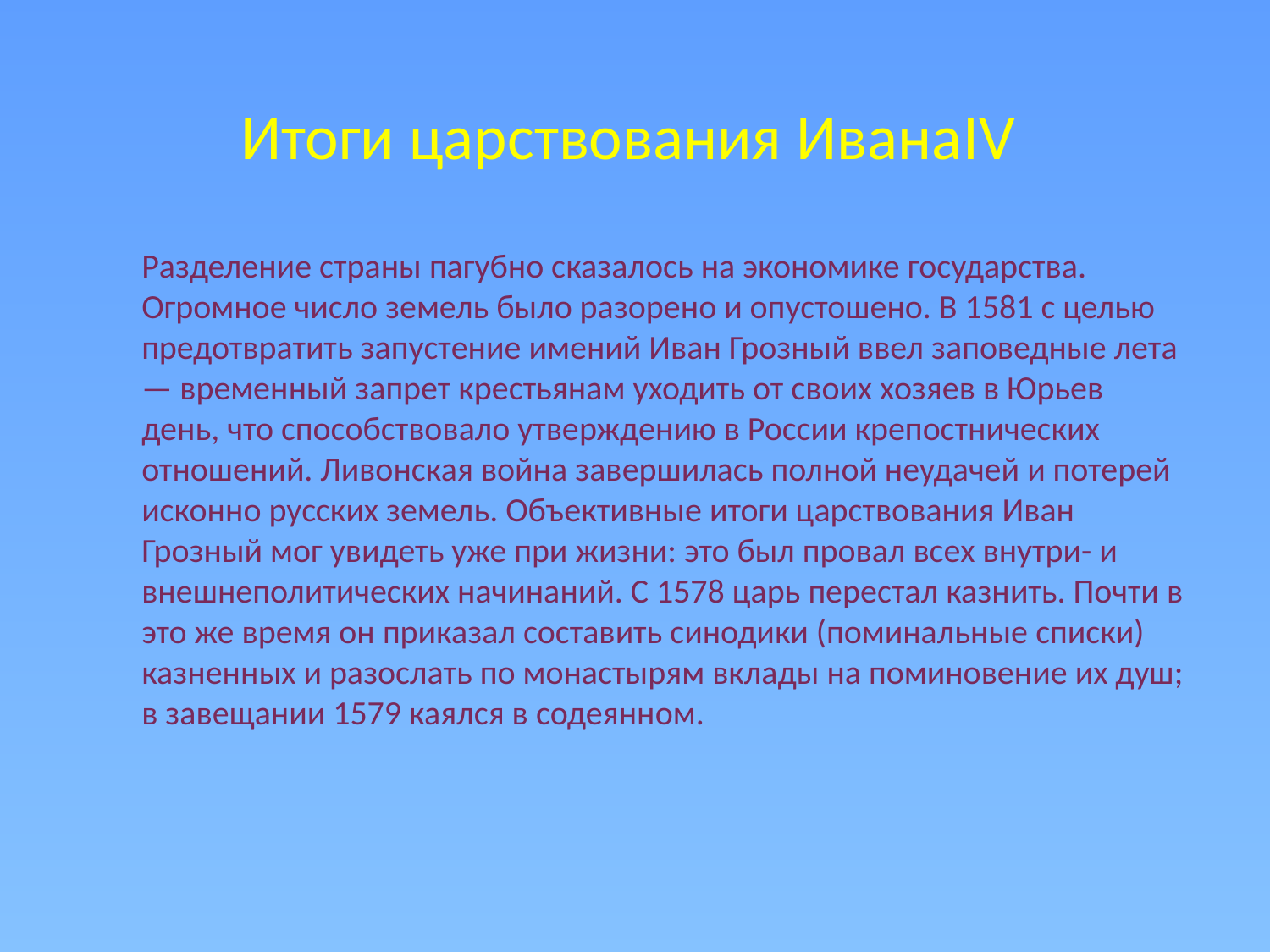

# Итоги царствования ИванаIV
Разделение страны пагубно сказалось на экономике государства. Огромное число земель было разорено и опустошено. В 1581 с целью предотвратить запустение имений Иван Грозный ввел заповедные лета — временный запрет крестьянам уходить от своих хозяев в Юрьев день, что способствовало утверждению в России крепостнических отношений. Ливонская война завершилась полной неудачей и потерей исконно русских земель. Объективные итоги царствования Иван Грозный мог увидеть уже при жизни: это был провал всех внутри- и внешнеполитических начинаний. С 1578 царь перестал казнить. Почти в это же время он приказал составить синодики (поминальные списки) казненных и разослать по монастырям вклады на поминовение их душ; в завещании 1579 каялся в содеянном.